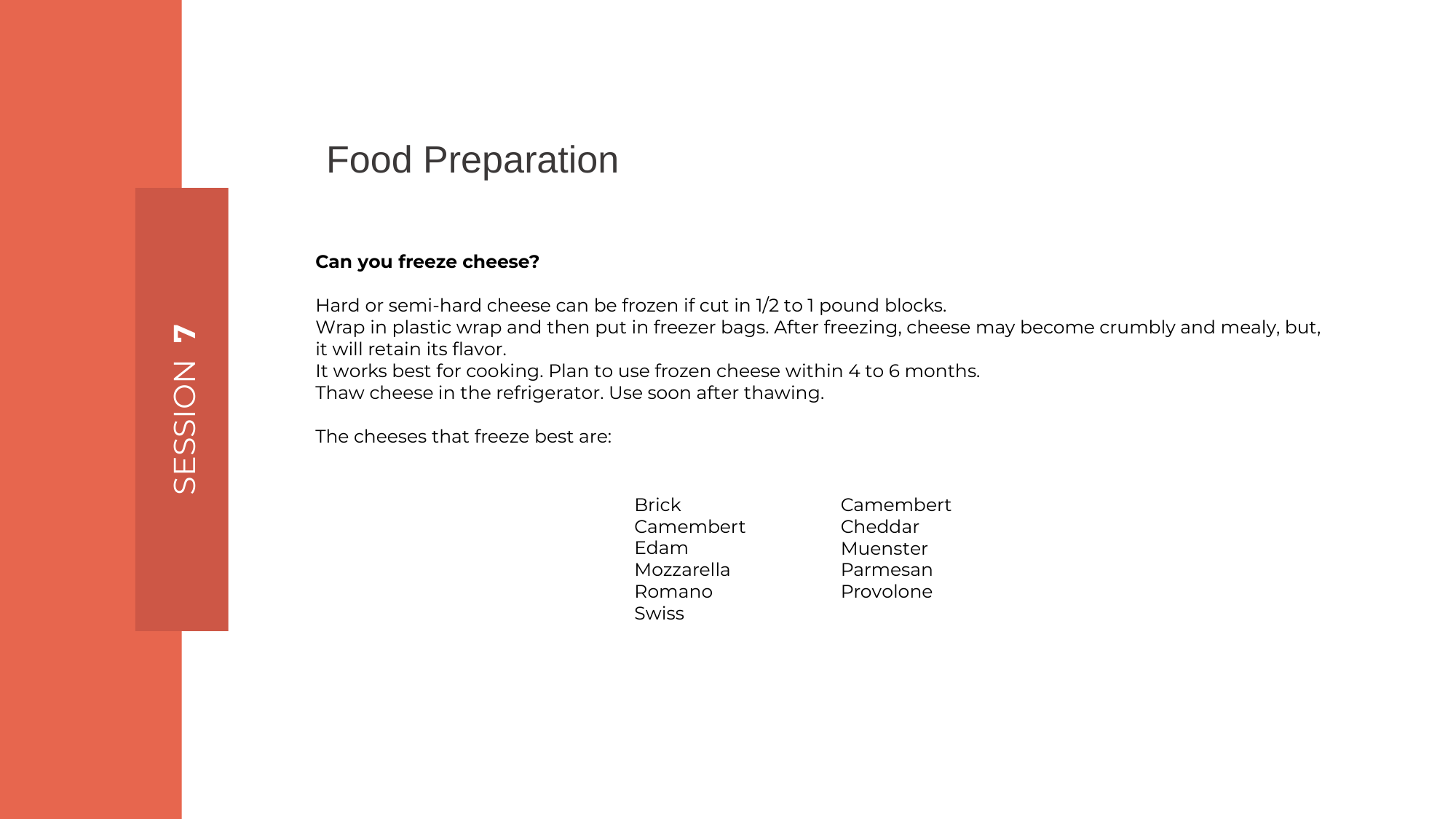

Food Preparation
Can you freeze cheese?

Hard or semi-hard cheese can be frozen if cut in 1/2 to 1 pound blocks.
Wrap in plastic wrap and then put in freezer bags. After freezing, cheese may become crumbly and mealy, but, it will retain its flavor.
It works best for cooking. Plan to use frozen cheese within 4 to 6 months.
Thaw cheese in the refrigerator. Use soon after thawing.

The cheeses that freeze best are:
SESSION  7
Brick
Camembert
Edam
Mozzarella
Romano
Swiss
Camembert
Cheddar
Muenster
Parmesan
Provolone